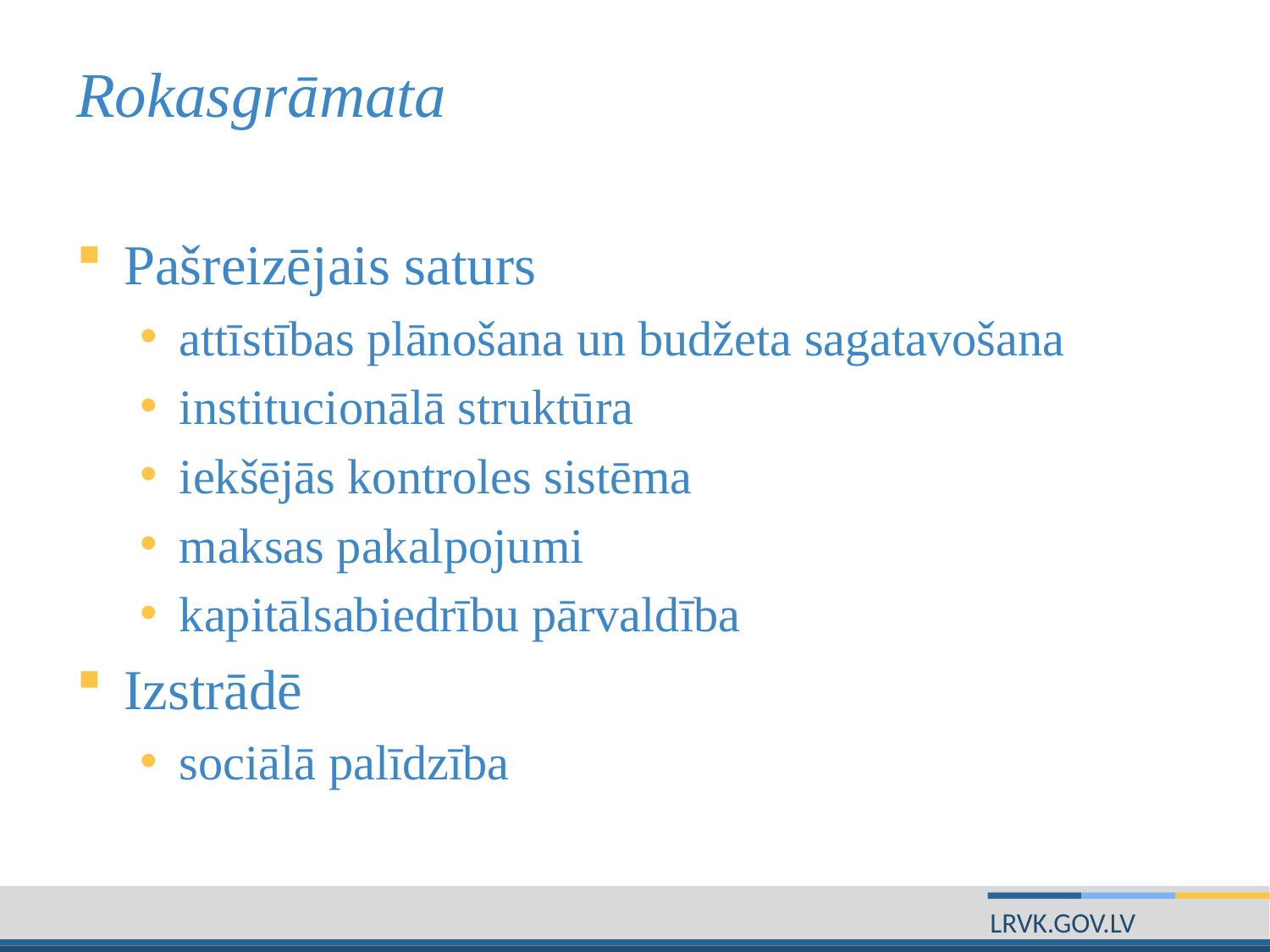

# Rokasgrāmata
Pašreizējais saturs
attīstības plānošana un budžeta sagatavošana
institucionālā struktūra
iekšējās kontroles sistēma
maksas pakalpojumi
kapitālsabiedrību pārvaldība
Izstrādē
sociālā palīdzība